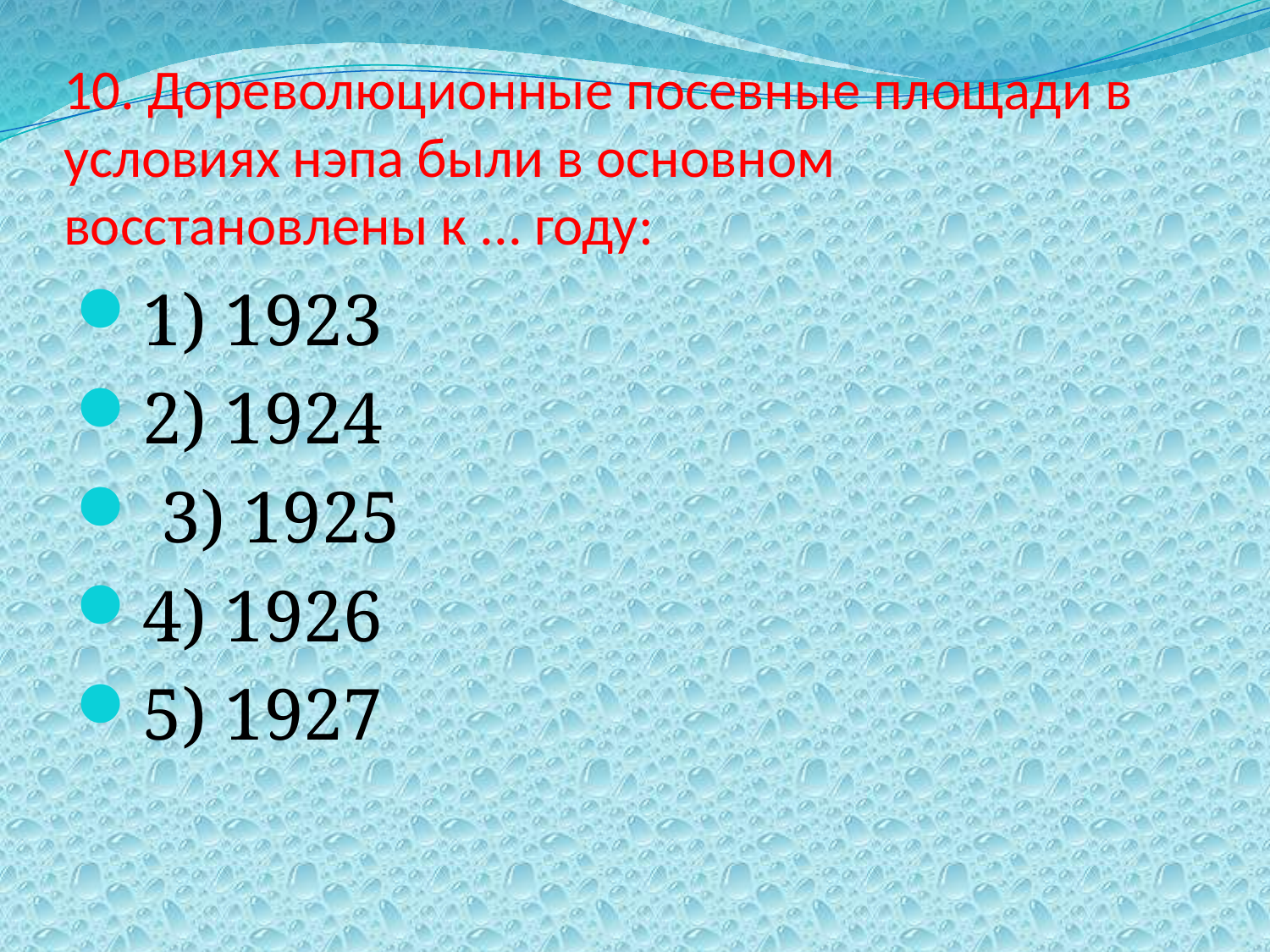

# 10. Дореволюционные посевные площади в условиях нэпа были в основном восстановлены к ... году:
1) 1923
2) 1924
 3) 1925
4) 1926
5) 1927